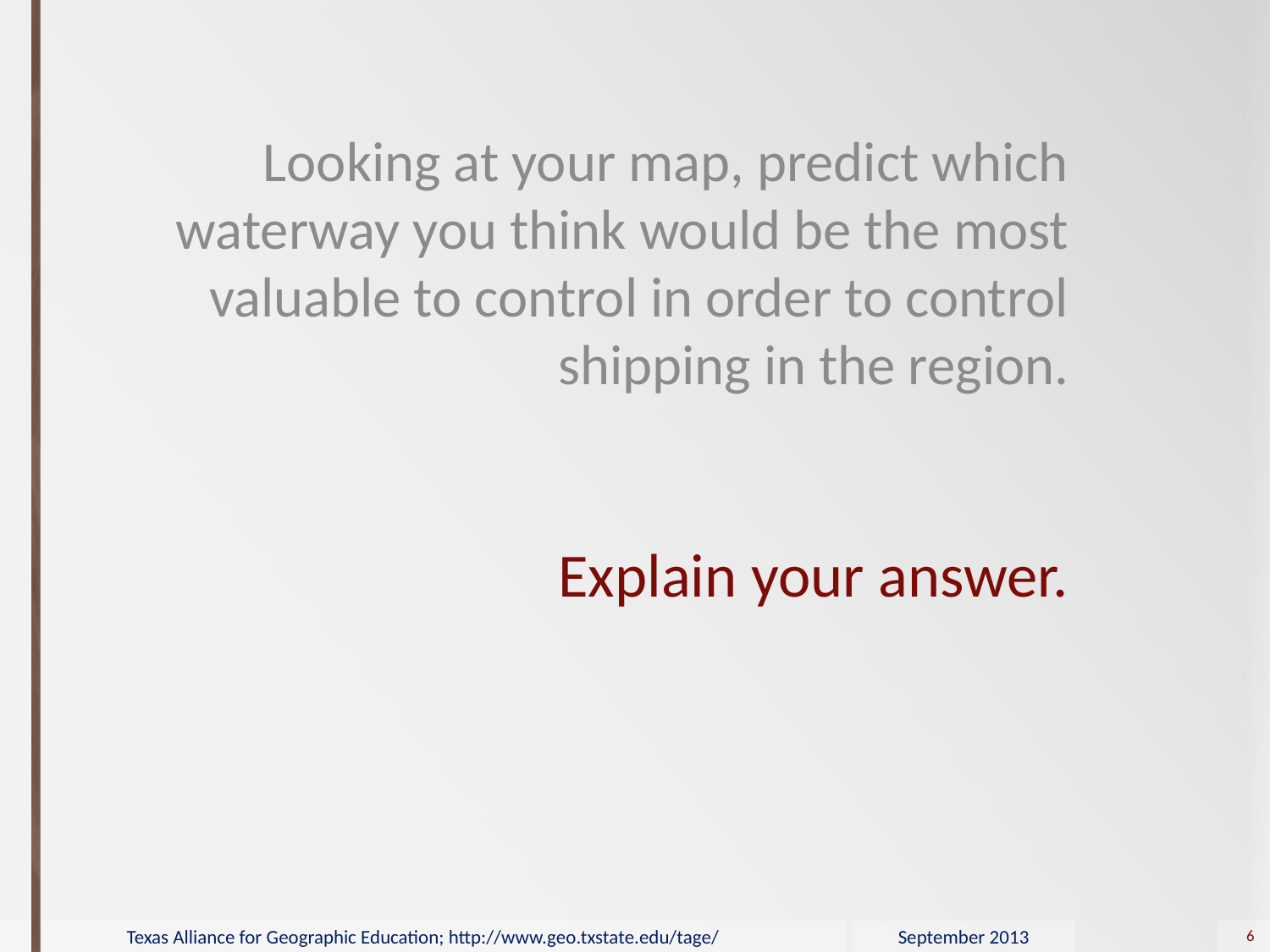

Looking at your map, predict which waterway you think would be the most valuable to control in order to control shipping in the region.
# Explain your answer.
6